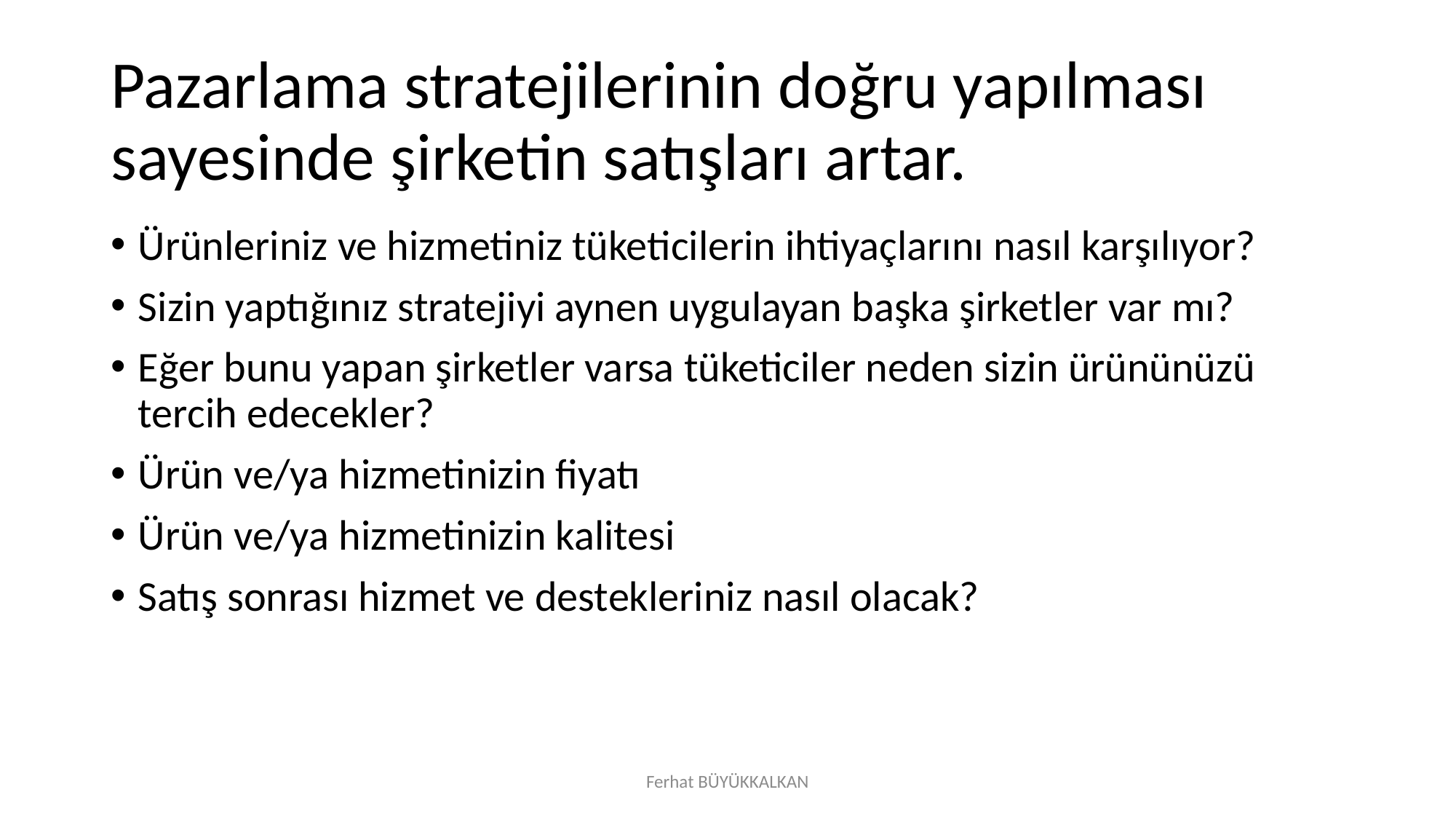

# Pazarlama stratejilerinin doğru yapılması sayesinde şirketin satışları artar.
Ürünleriniz ve hizmetiniz tüketicilerin ihtiyaçlarını nasıl karşılıyor?
Sizin yaptığınız stratejiyi aynen uygulayan başka şirketler var mı?
Eğer bunu yapan şirketler varsa tüketiciler neden sizin ürününüzü tercih edecekler?
Ürün ve/ya hizmetinizin fiyatı
Ürün ve/ya hizmetinizin kalitesi
Satış sonrası hizmet ve destekleriniz nasıl olacak?
Ferhat BÜYÜKKALKAN